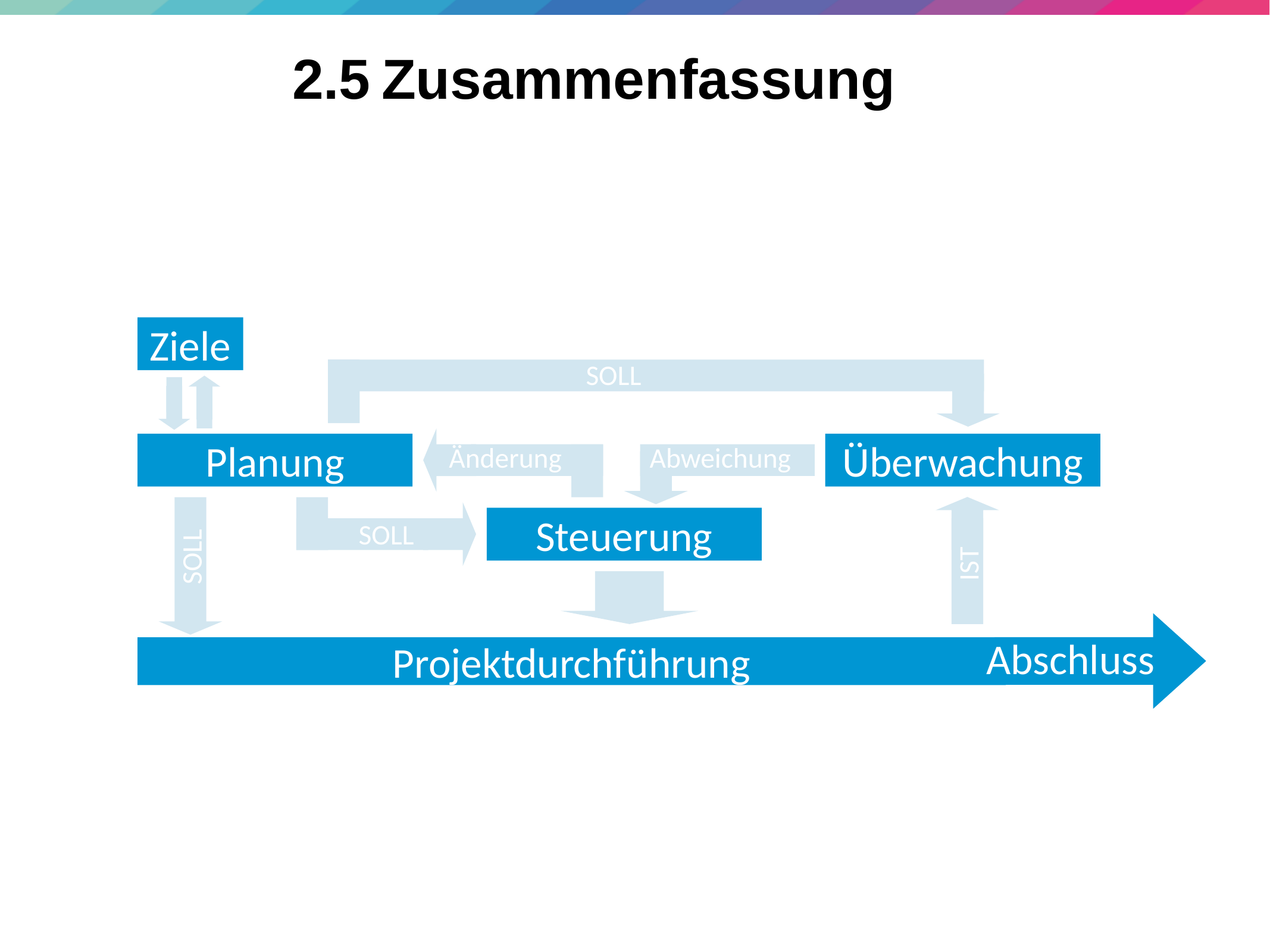

65
# 2.5	Zusammenfassung
Ziele

SOLL

Änderung

Planung
Überwachung

IST

Abweichung

SOLL

Projektdurchführung

SOLL
Steuerung

Abschluss